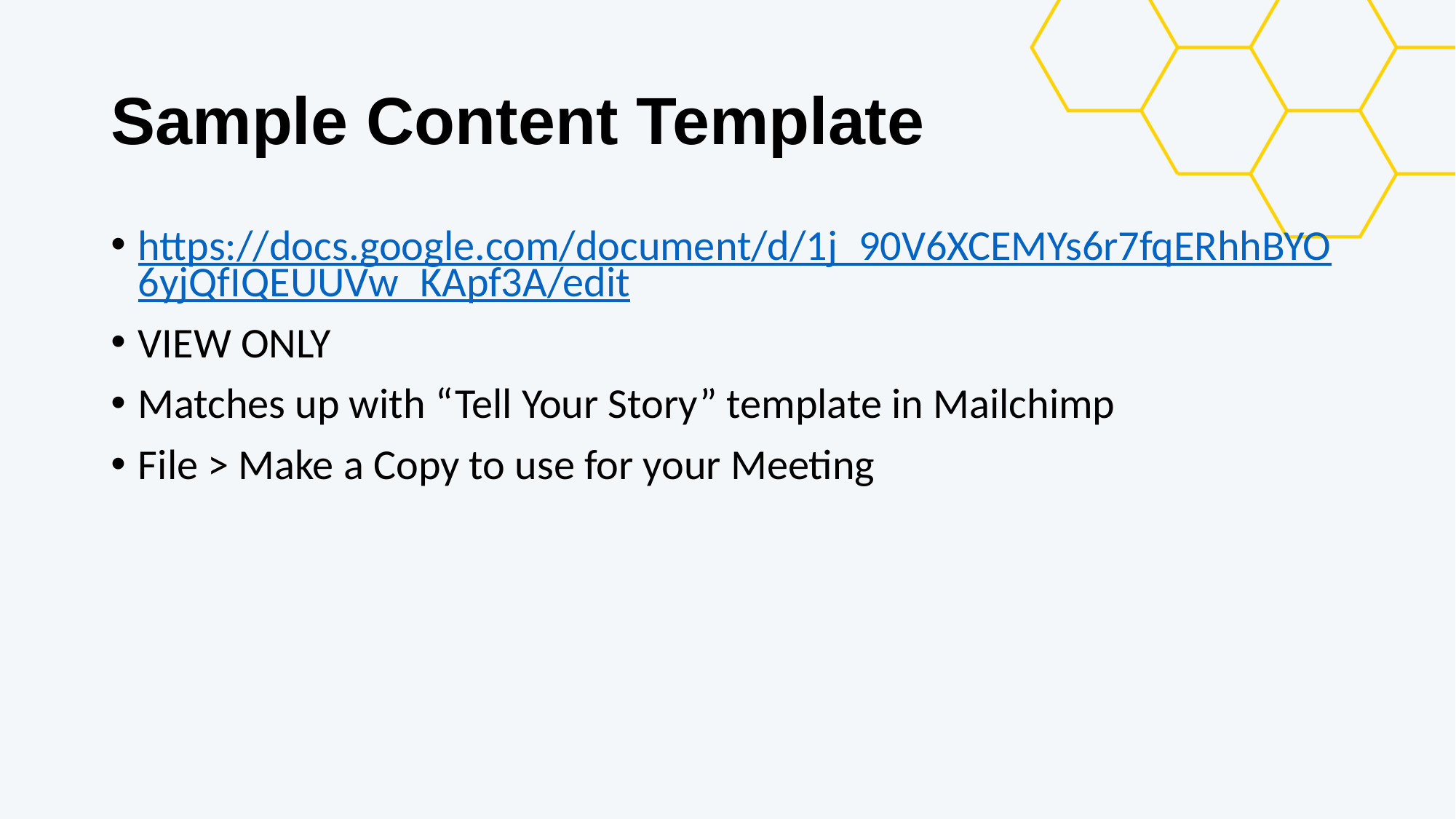

# Sample Content Template
https://docs.google.com/document/d/1j_90V6XCEMYs6r7fqERhhBYO6yjQfIQEUUVw_KApf3A/edit
VIEW ONLY
Matches up with “Tell Your Story” template in Mailchimp
File > Make a Copy to use for your Meeting